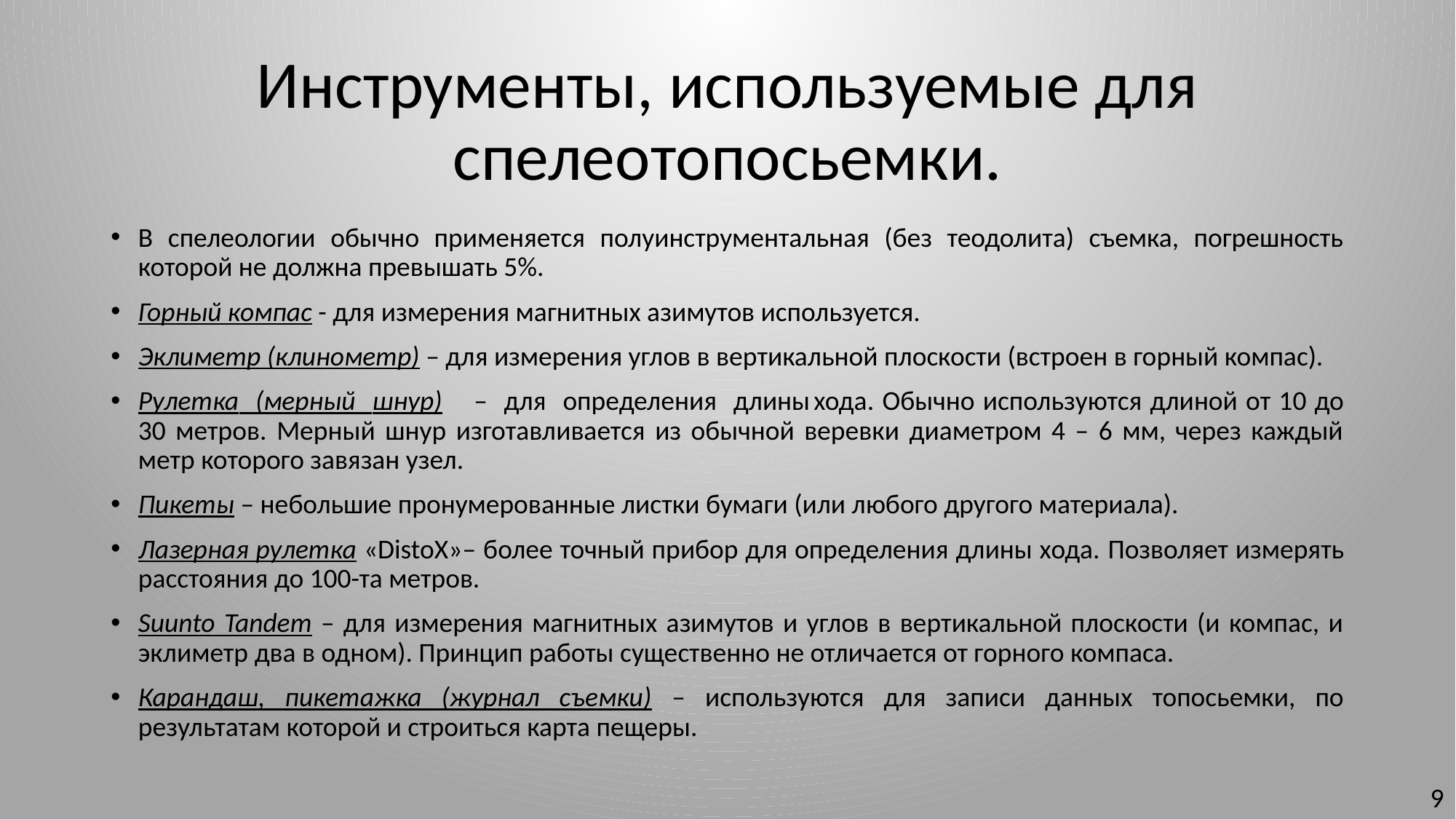

# Инструменты, используемые для спелеотопосьемки.
В спелеологии обычно применяется полуинструментальная (без теодолита) съемка, погрешность которой не должна превышать 5%.
Горный компас - для измерения магнитных азимутов используется.
Эклиметр (клинометр) – для измерения углов в вертикальной плоскости (встроен в горный компас).
Рулетка  (мерный  шнур)	–  для  определения  длины	хода. Обычно используются длиной от 10 до 30 метров. Мерный шнур изготавливается из обычной веревки диаметром 4 – 6 мм, через каждый метр которого завязан узел.
Пикеты – небольшие пронумерованные листки бумаги (или любого другого материала).
Лазерная рулетка «DistoX»– более точный прибор для определения длины хода. Позволяет измерять расстояния до 100-та метров.
Suunto Tandem – для измерения магнитных азимутов и углов в вертикальной плоскости (и компас, и эклиметр два в одном). Принцип работы существенно не отличается от горного компаса.
Карандаш, пикетажка (журнал съемки) – используются для записи данных топосьемки, по результатам которой и строиться карта пещеры.

9